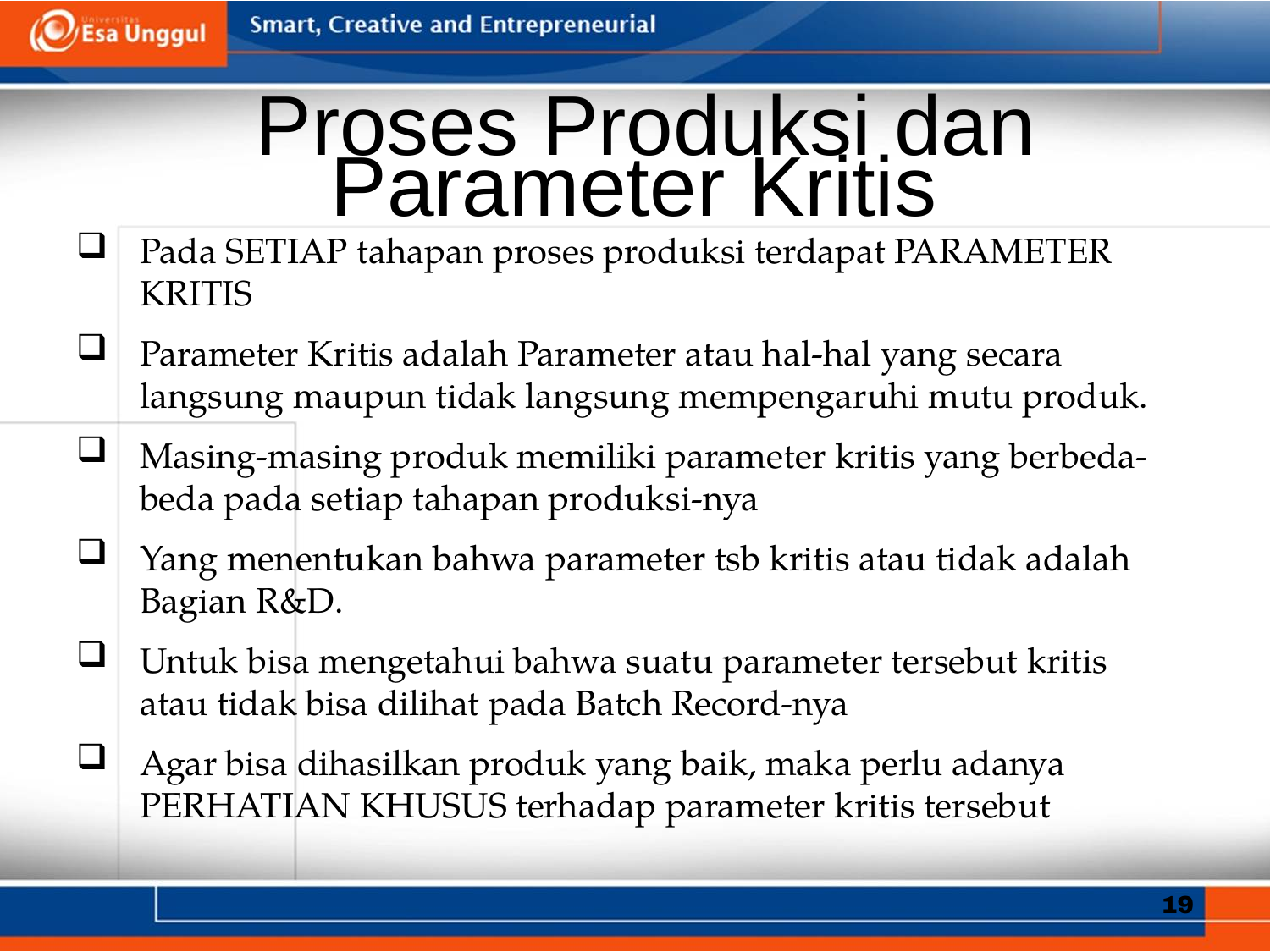

Proses Produksi dan Parameter Kritis
Pada SETIAP tahapan proses produksi terdapat PARAMETER KRITIS
Parameter Kritis adalah Parameter atau hal-hal yang secara langsung maupun tidak langsung mempengaruhi mutu produk.
Masing-masing produk memiliki parameter kritis yang berbeda-beda pada setiap tahapan produksi-nya
Yang menentukan bahwa parameter tsb kritis atau tidak adalah Bagian R&D.
Untuk bisa mengetahui bahwa suatu parameter tersebut kritis atau tidak bisa dilihat pada Batch Record-nya
Agar bisa dihasilkan produk yang baik, maka perlu adanya PERHATIAN KHUSUS terhadap parameter kritis tersebut

19